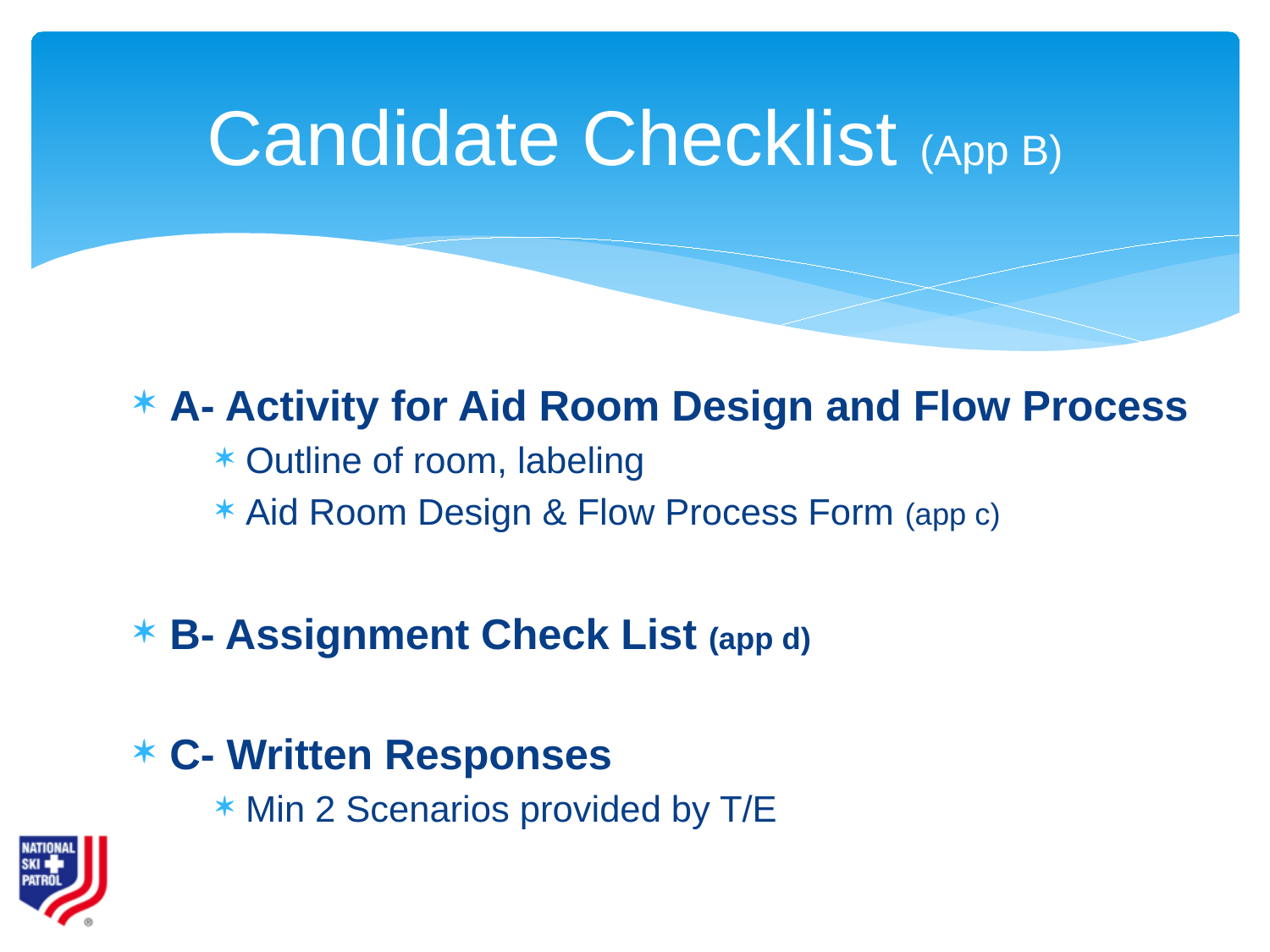

# Candidate Checklist (App B)
A- Activity for Aid Room Design and Flow Process
Outline of room, labeling
Aid Room Design & Flow Process Form (app c)

B- Assignment Check List (app d)

C- Written Responses
Min 2 Scenarios provided by T/E